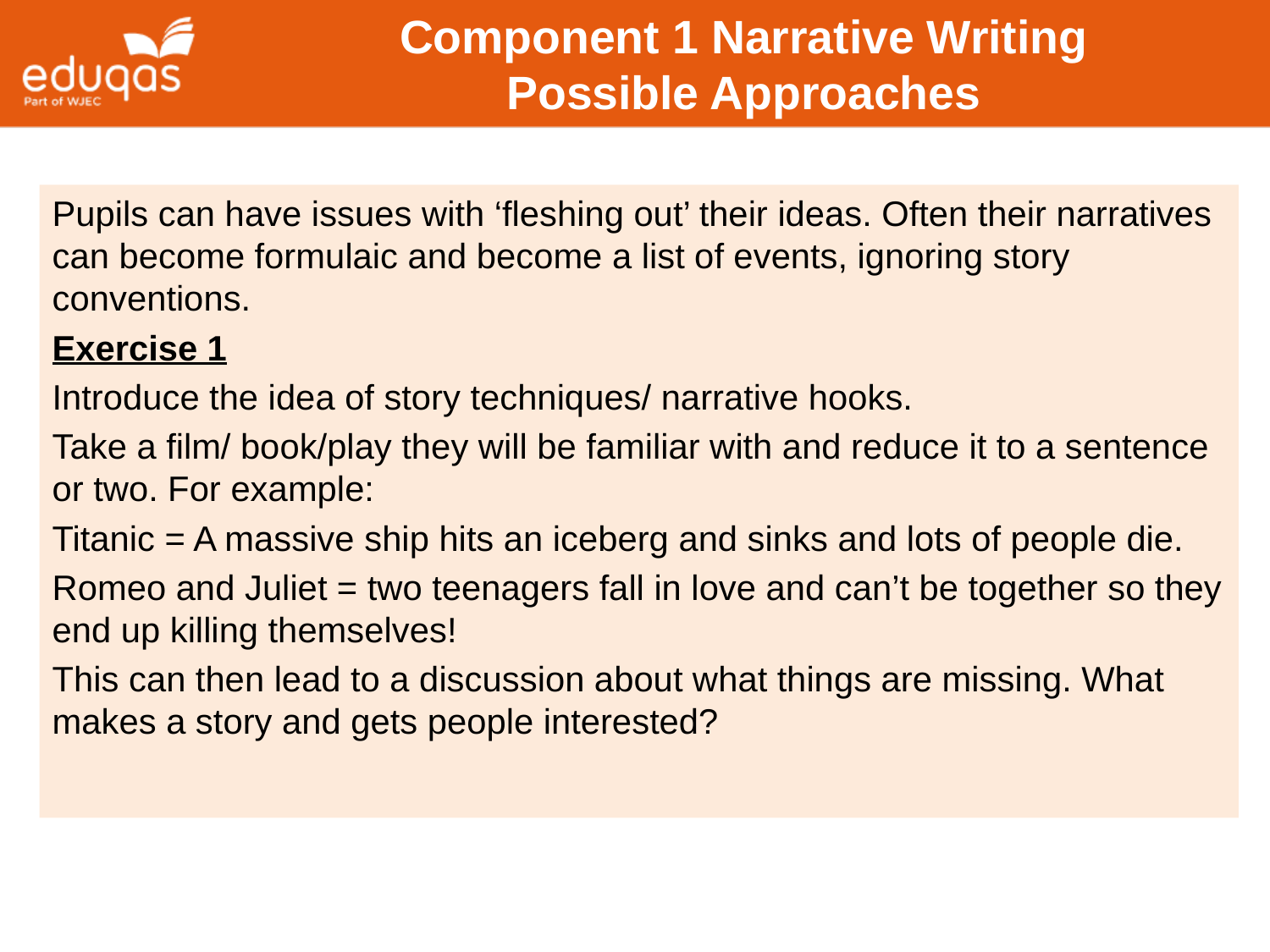

# Component 1 Narrative Writing Possible Approaches
Pupils can have issues with ‘fleshing out’ their ideas. Often their narratives can become formulaic and become a list of events, ignoring story conventions.
Exercise 1
Introduce the idea of story techniques/ narrative hooks.
Take a film/ book/play they will be familiar with and reduce it to a sentence or two. For example:
Titanic = A massive ship hits an iceberg and sinks and lots of people die.
Romeo and Juliet = two teenagers fall in love and can’t be together so they end up killing themselves!
This can then lead to a discussion about what things are missing. What makes a story and gets people interested?